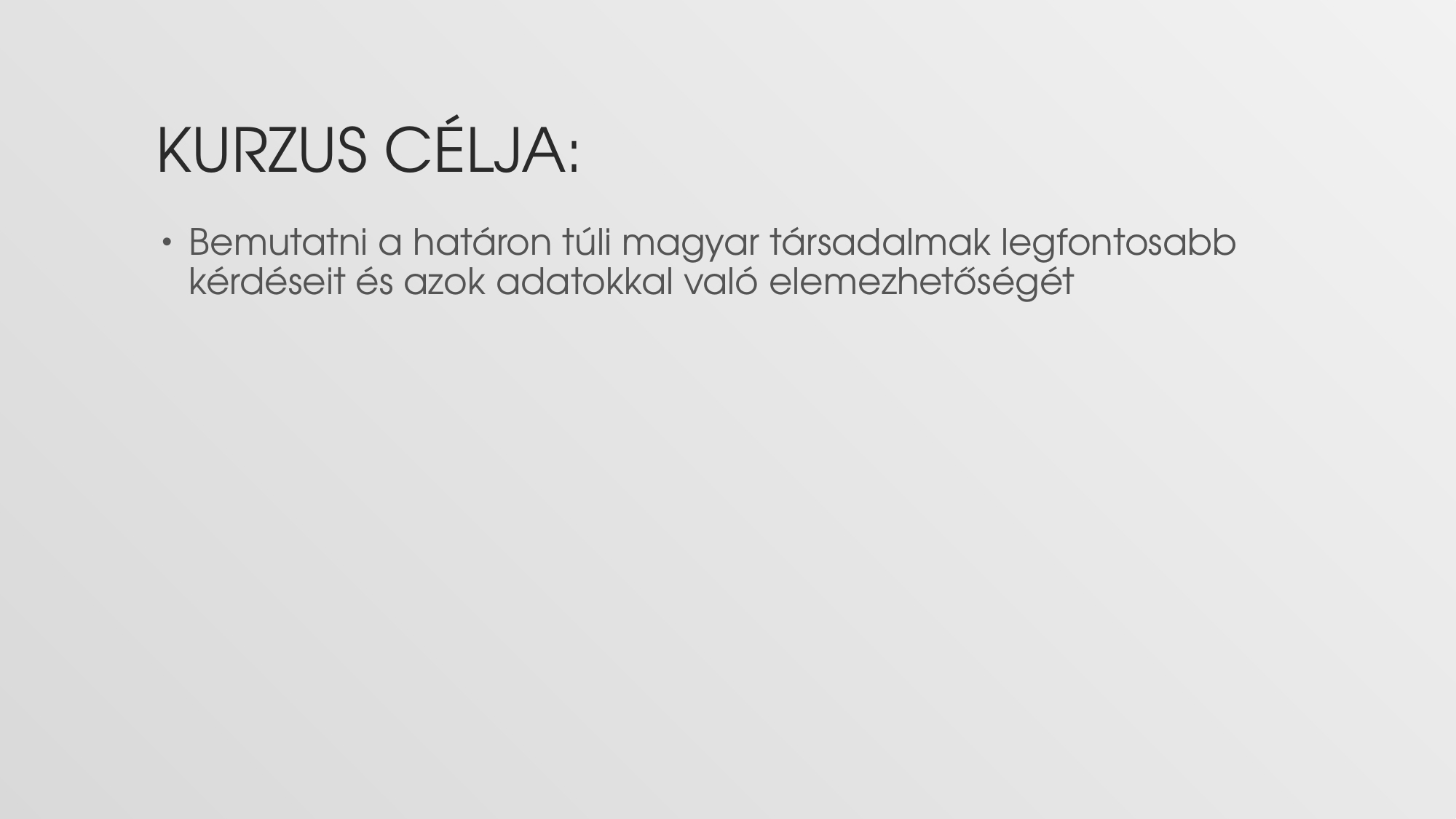

# Kurzus célja:
Bemutatni a határon túli magyar társadalmak legfontosabb kérdéseit és azok adatokkal való elemezhetőségét